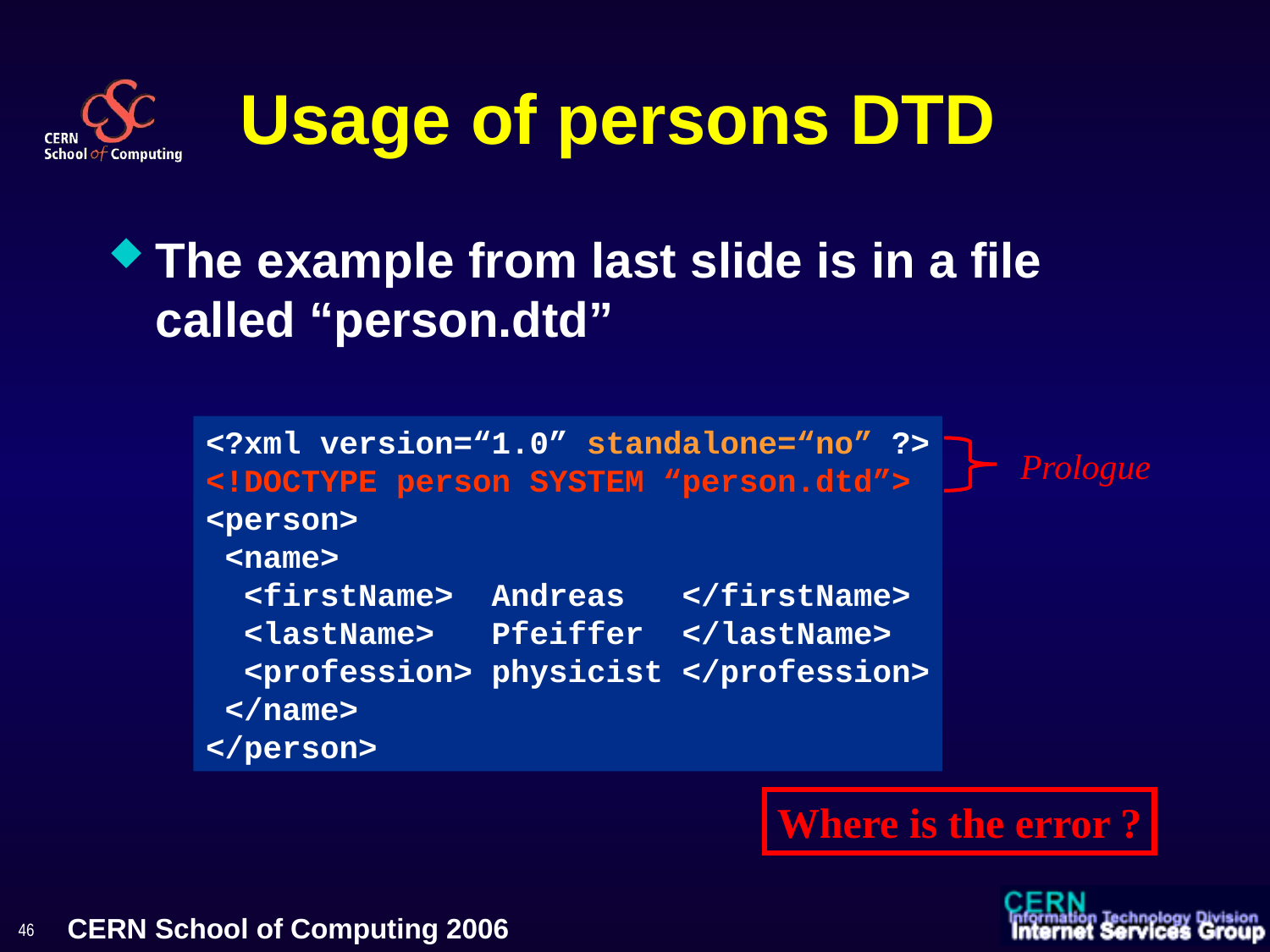

# Usage of persons DTD
The example from last slide is in a file called “person.dtd”
<?xml version=“1.0” standalone=“no” ?>
<!DOCTYPE person SYSTEM “person.dtd”>
<person>
 <name>
  <firstName>  Andreas   </firstName>
  <lastName>   Pfeiffer  </lastName>
  <profession> physicist </profession>
 </name>
</person>

Prologue
Where is the error ?
46